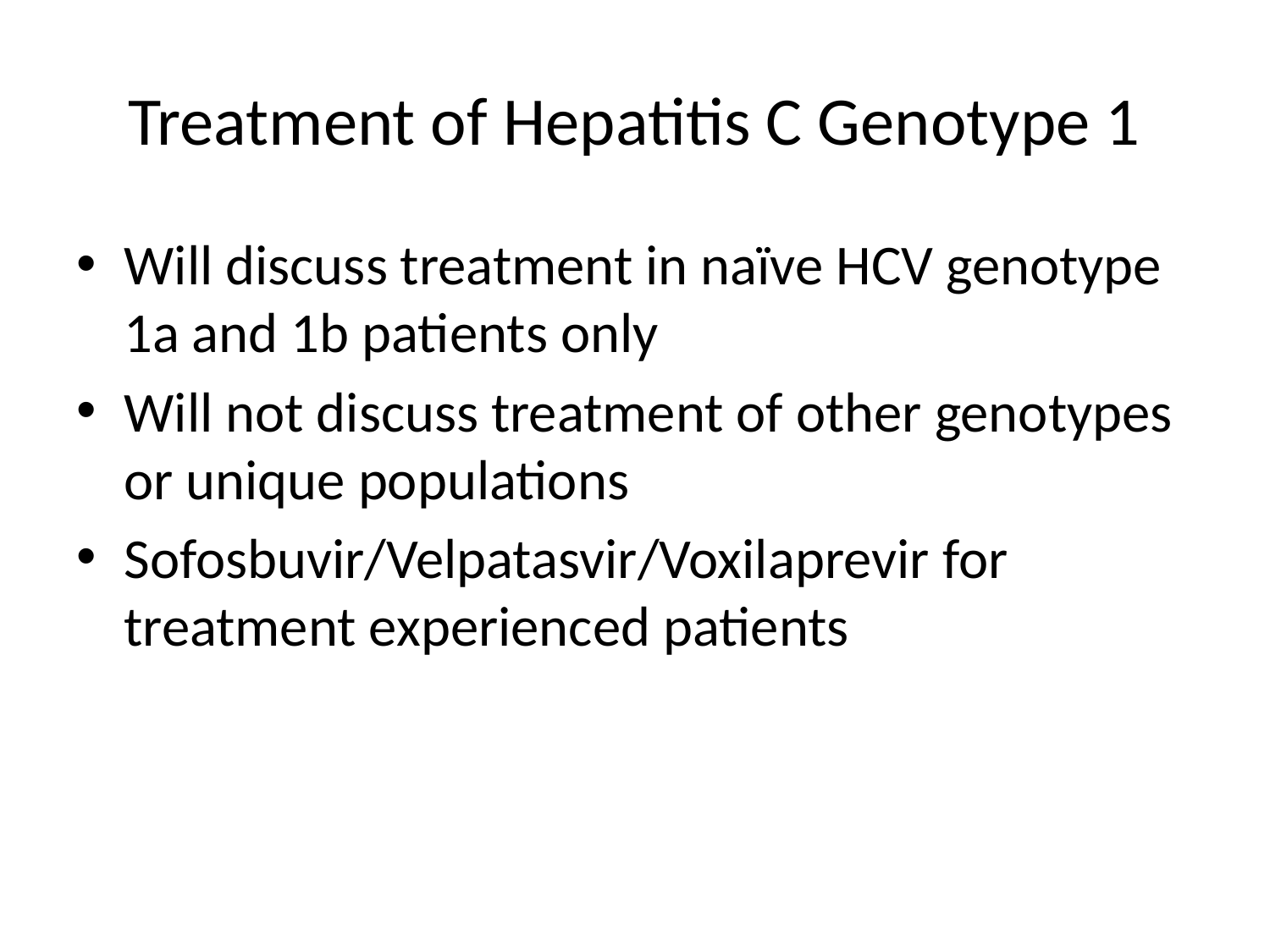

# Treatment of Hepatitis C Genotype 1
Will discuss treatment in naïve HCV genotype 1a and 1b patients only
Will not discuss treatment of other genotypes or unique populations
Sofosbuvir/Velpatasvir/Voxilaprevir for treatment experienced patients